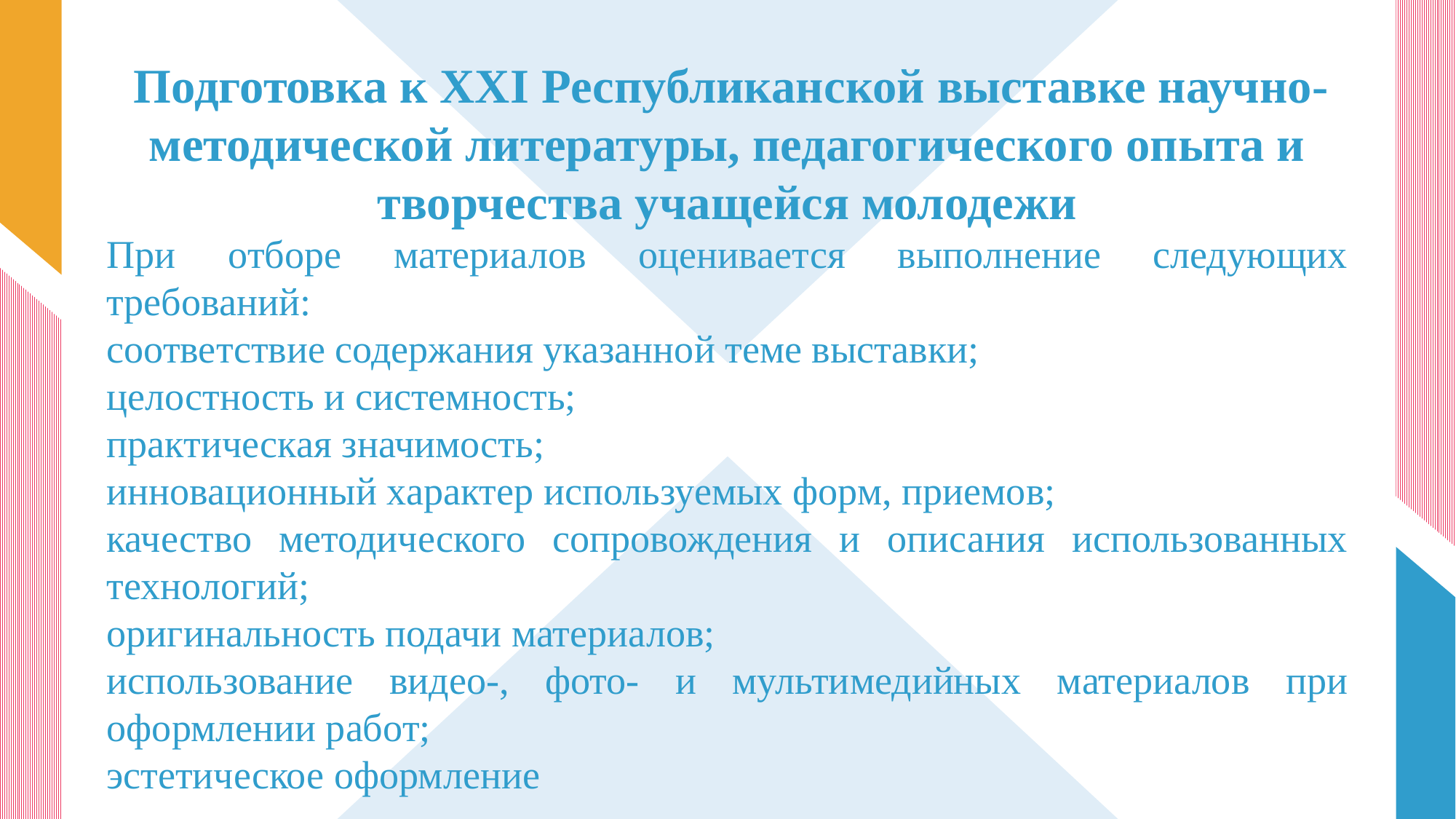

Подготовка к ХXI Республиканской выставке научно-методической литературы, педагогического опыта и творчества учащейся молодежи
При отборе материалов оценивается выполнение следующих требований:
соответствие содержания указанной теме выставки;
целостность и системность;
практическая значимость;
инновационный характер используемых форм, приемов;
качество методического сопровождения и описания использованных технологий;
оригинальность подачи материалов;
использование видео-, фото- и мультимедийных материалов при оформлении работ;
эстетическое оформление